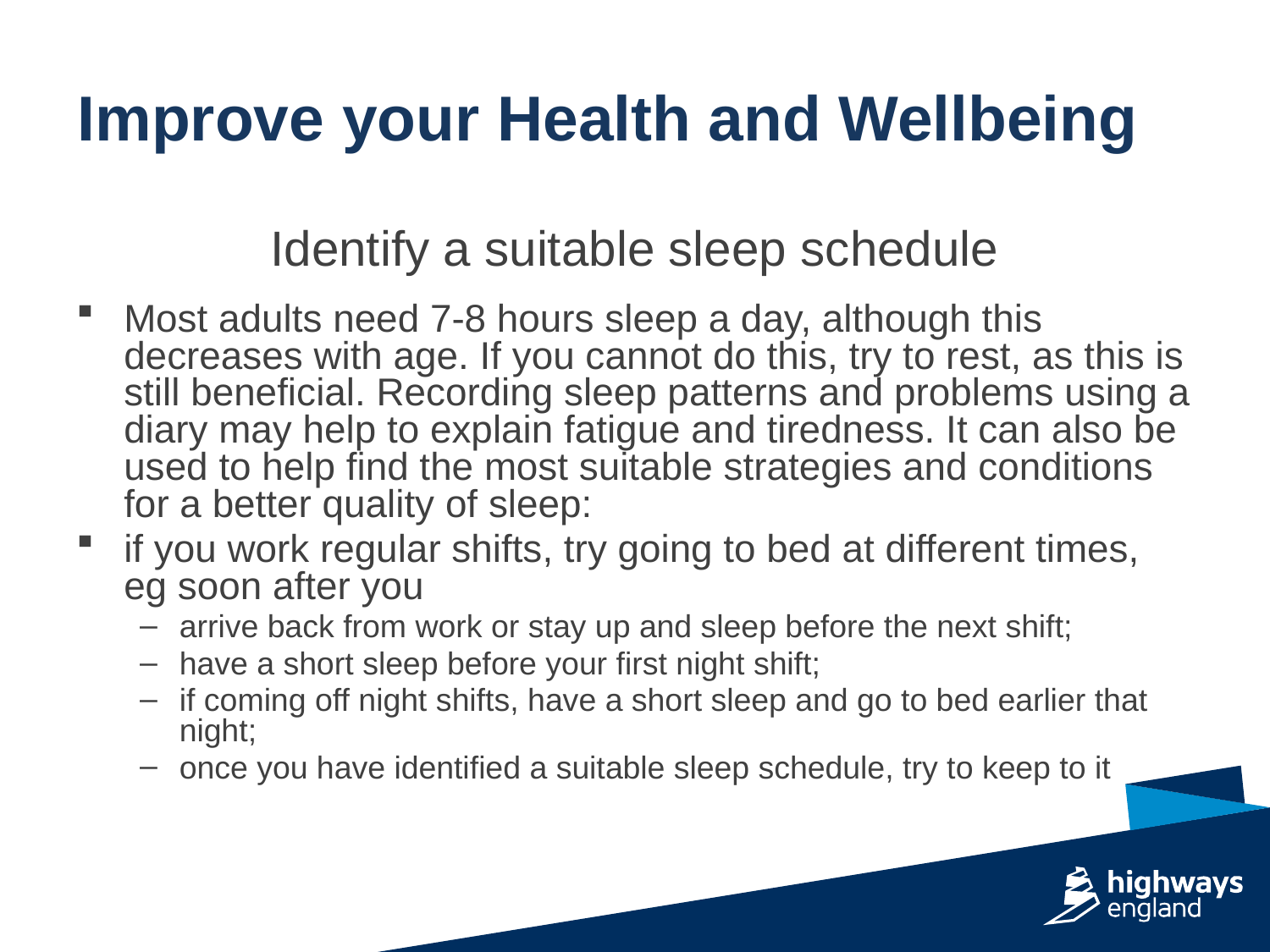

Identify a suitable sleep schedule

Most adults need 7-8 hours sleep a day, although this decreases with age. If you cannot do this, try to rest, as this is still beneficial. Recording sleep patterns and problems using a diary may help to explain fatigue and tiredness. It can also be used to help find the most suitable strategies and conditions for a better quality of sleep:
if you work regular shifts, try going to bed at different times, eg soon after you
arrive back from work or stay up and sleep before the next shift;
have a short sleep before your first night shift;
if coming off night shifts, have a short sleep and go to bed earlier that night;
once you have identified a suitable sleep schedule, try to keep to it
Improve your Health and Wellbeing